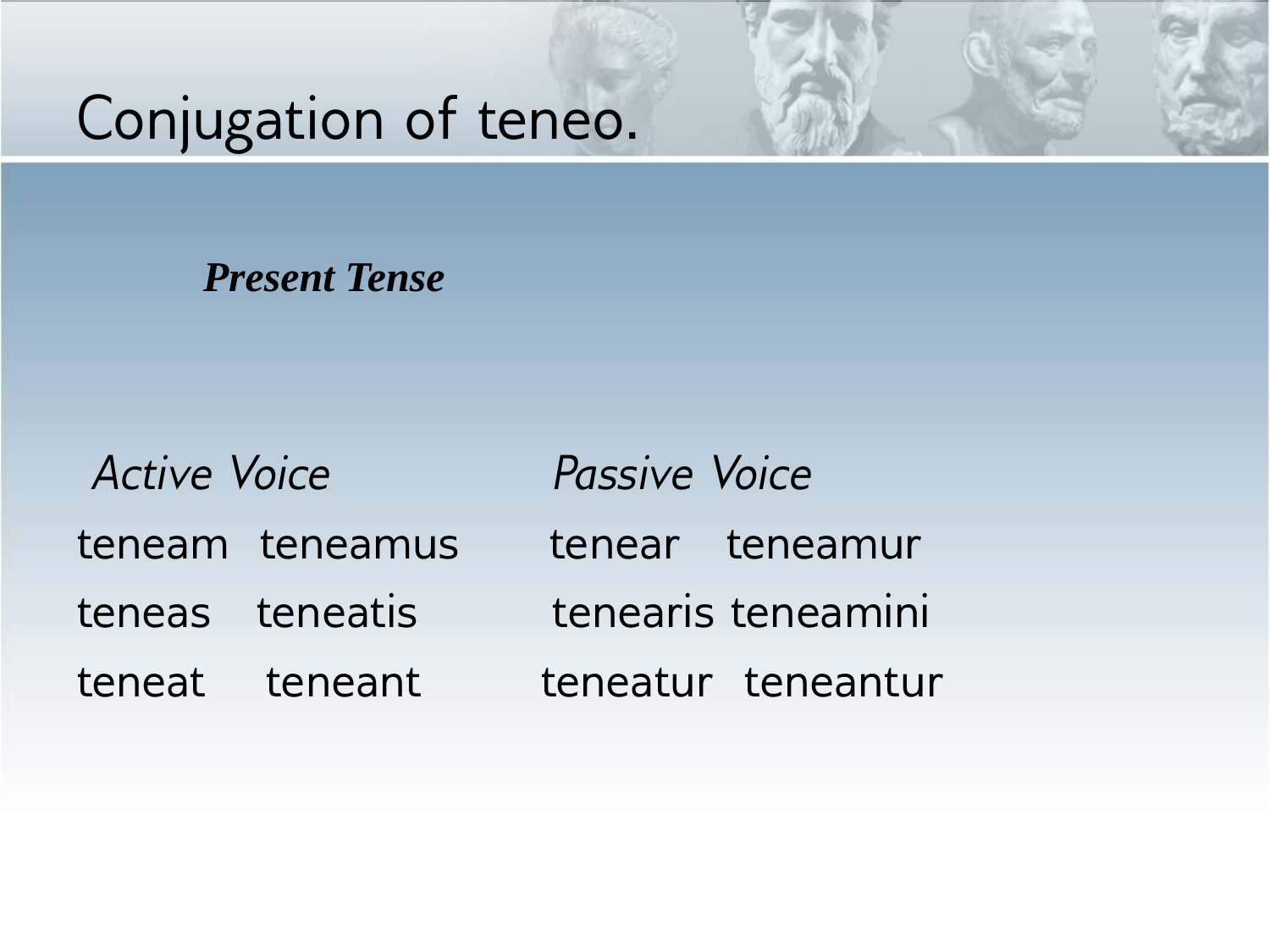

# Conjugation of teneo.
Present Tense
 Active Voice               Passive Voice
teneam  teneamus      tenear   teneamur
teneas   teneatis         tenearis teneamini
teneat    teneant        teneatur  teneantur